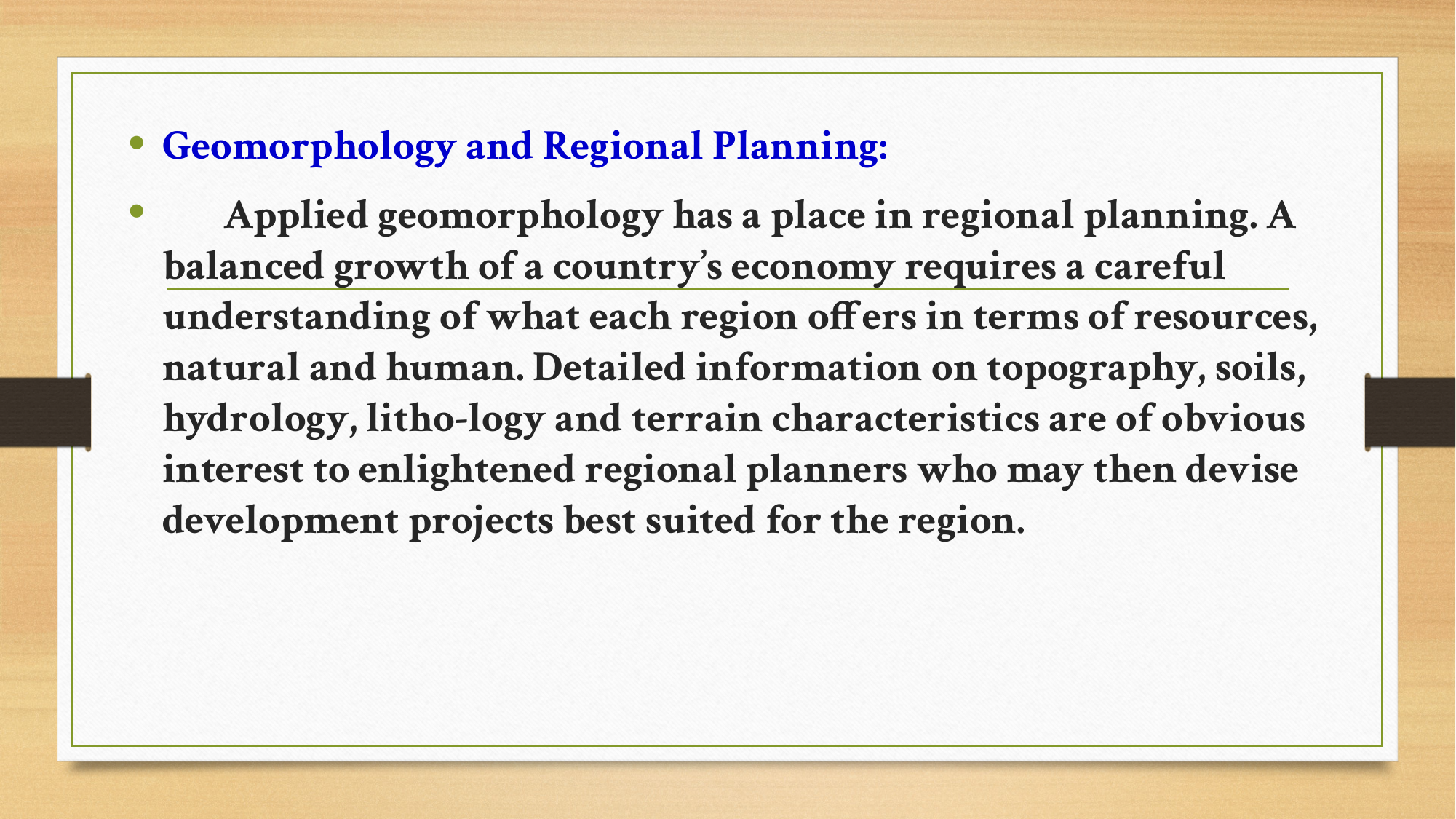

Geomorphology and Regional Planning:
       Applied geomorphology has a place in regional planning. A balanced growth of a country’s economy requires a careful understanding of what each region offers in terms of resources, natural and human. Detailed information on topography, soils, hydrology, litho-logy and terrain characteristics are of obvious interest to enlightened regional planners who may then devise development projects best suited for the region.